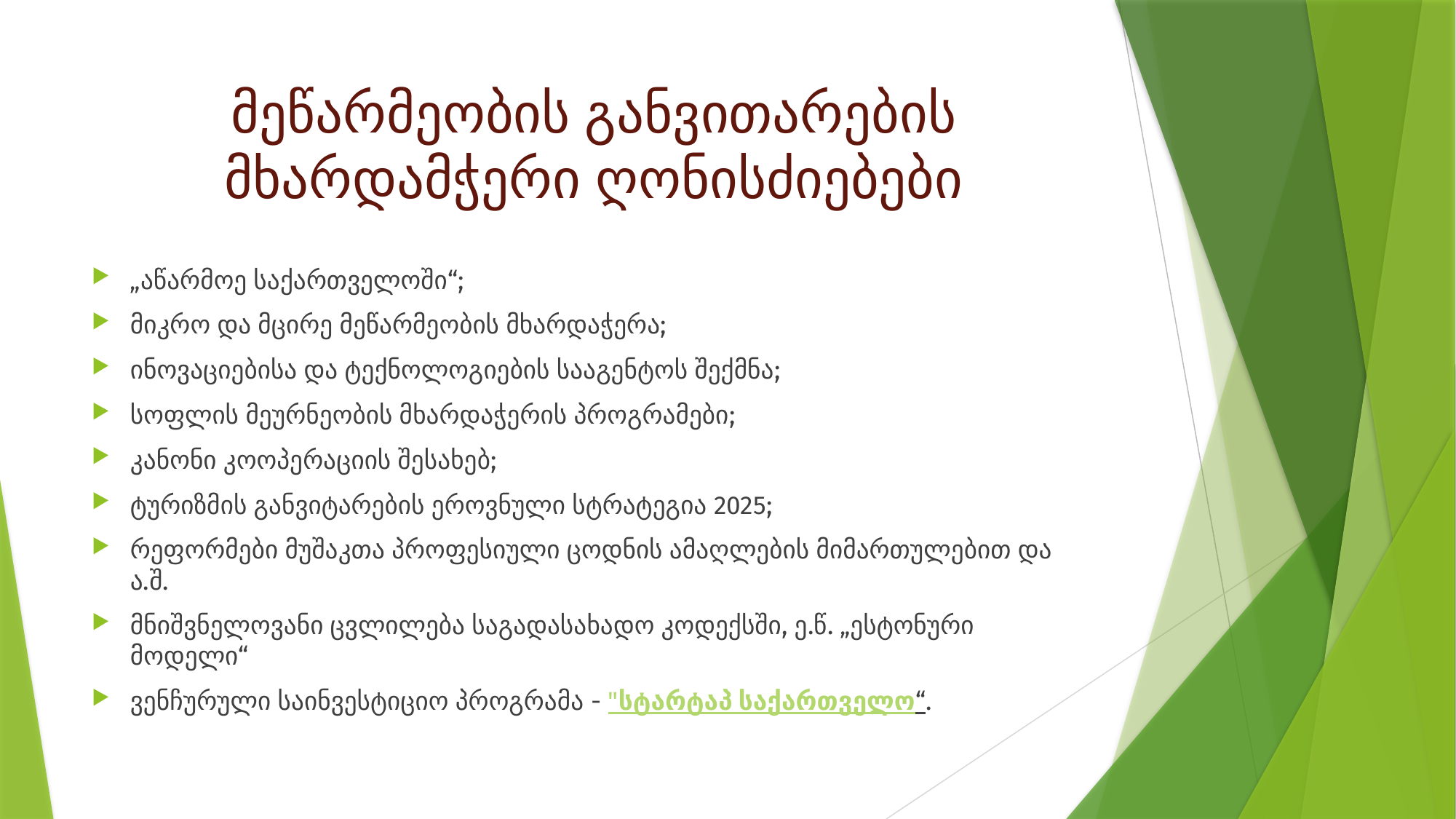

# მეწარმეობის განვითარების მხარდამჭერი ღონისძიებები
„აწარმოე საქართველოში“;
მიკრო და მცირე მეწარმეობის მხარდაჭერა;
ინოვაციებისა და ტექნოლოგიების სააგენტოს შექმნა;
სოფლის მეურნეობის მხარდაჭერის პროგრამები;
კანონი კოოპერაციის შესახებ;
ტურიზმის განვიტარების ეროვნული სტრატეგია 2025;
რეფორმები მუშაკთა პროფესიული ცოდნის ამაღლების მიმართულებით და ა.შ.
მნიშვნელოვანი ცვლილება საგადასახადო კოდექსში, ე.წ. „ესტონური მოდელი“
ვენჩურული საინვესტიციო პროგრამა - "სტარტაპ საქართველო“.